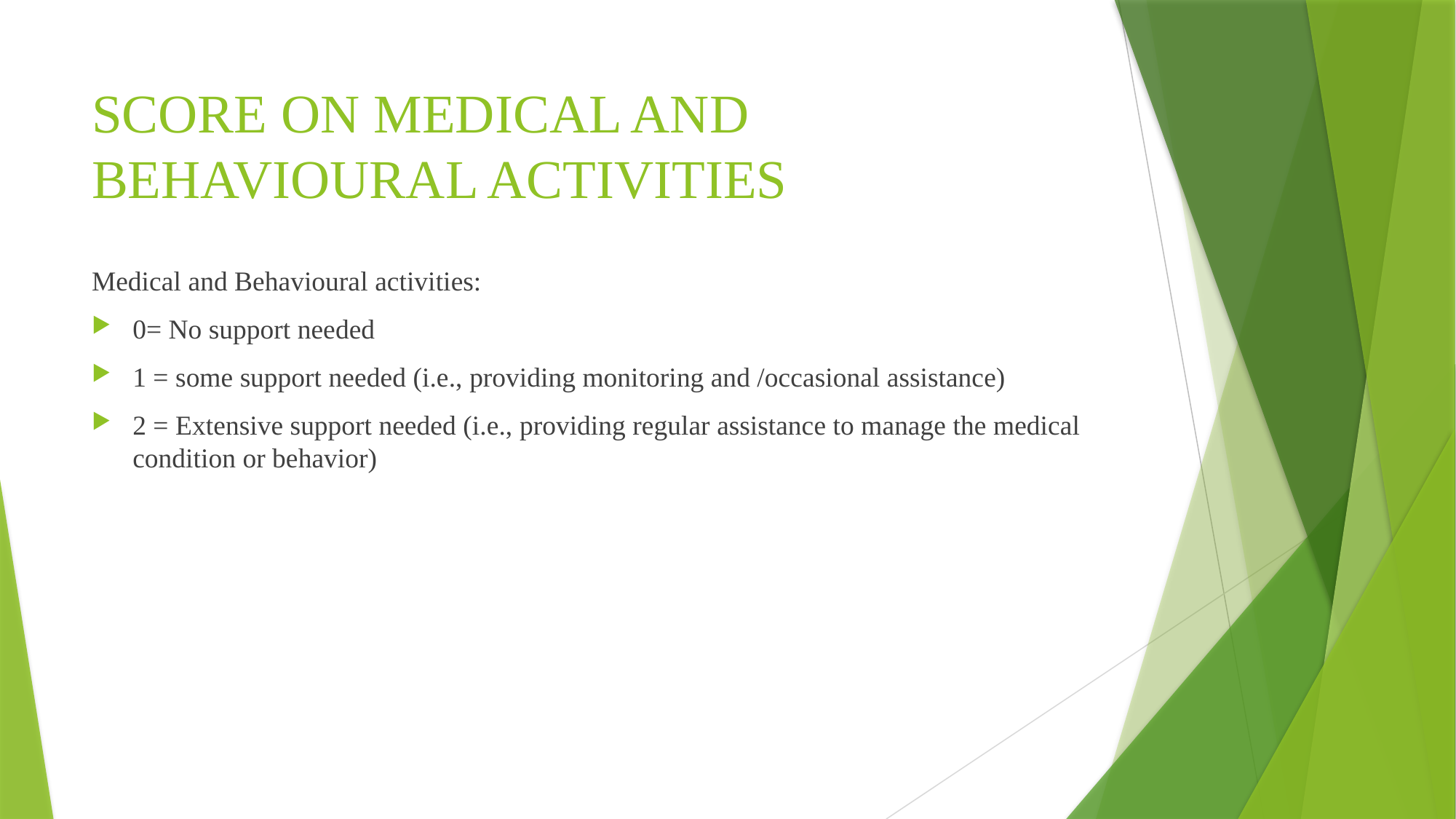

# SCORE ON MEDICAL AND BEHAVIOURAL ACTIVITIES
Medical and Behavioural activities:
0= No support needed
1 = some support needed (i.e., providing monitoring and /occasional assistance)
2 = Extensive support needed (i.e., providing regular assistance to manage the medical condition or behavior)